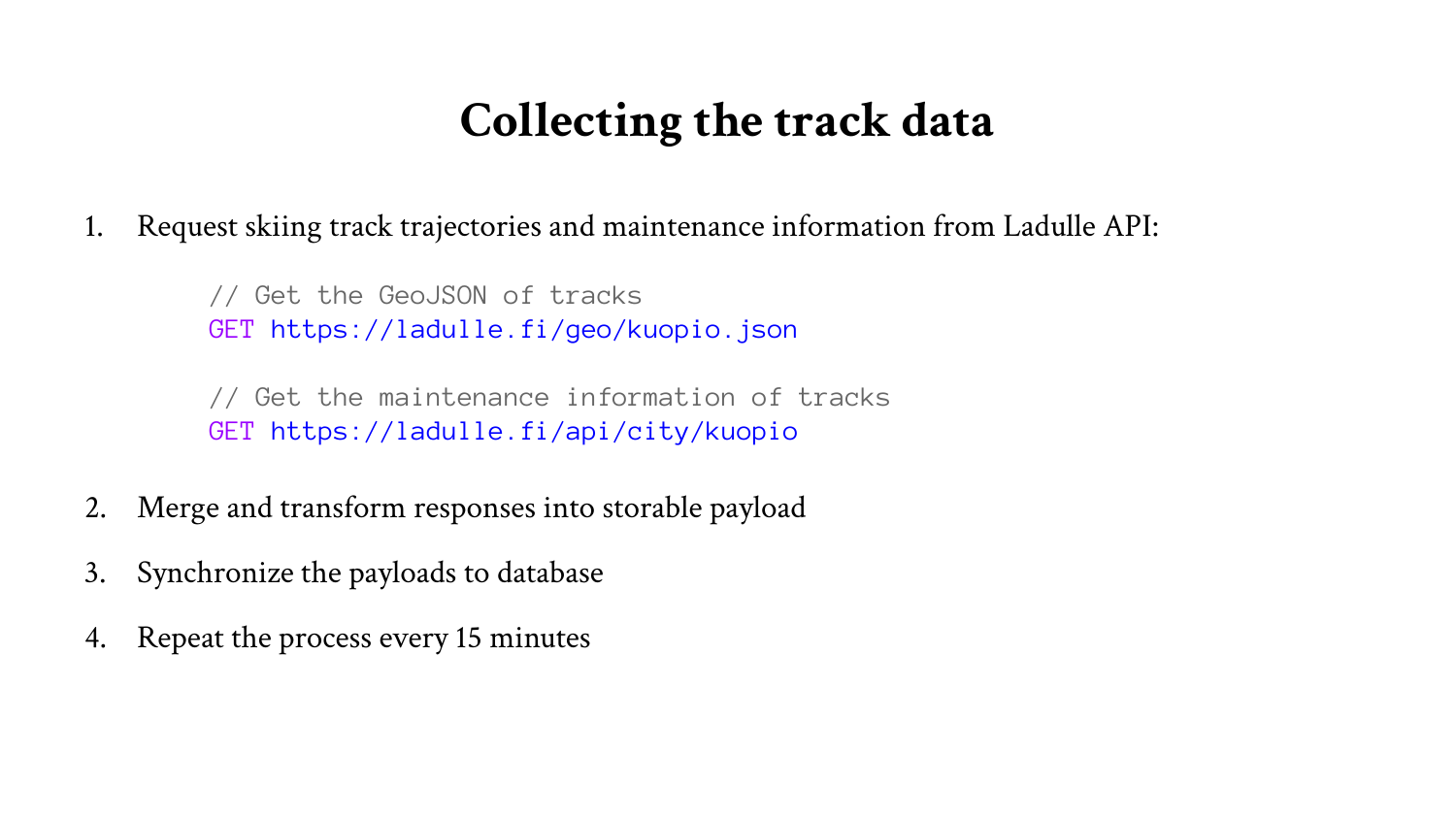

# Collecting the track data
Request skiing track trajectories and maintenance information from Ladulle API:

// Get the GeoJSON of tracks
GET https://ladulle.fi/geo/kuopio.json

// Get the maintenance information of tracks
GET https://ladulle.fi/api/city/kuopio

Merge and transform responses into storable payload
Synchronize the payloads to database
Repeat the process every 15 minutes